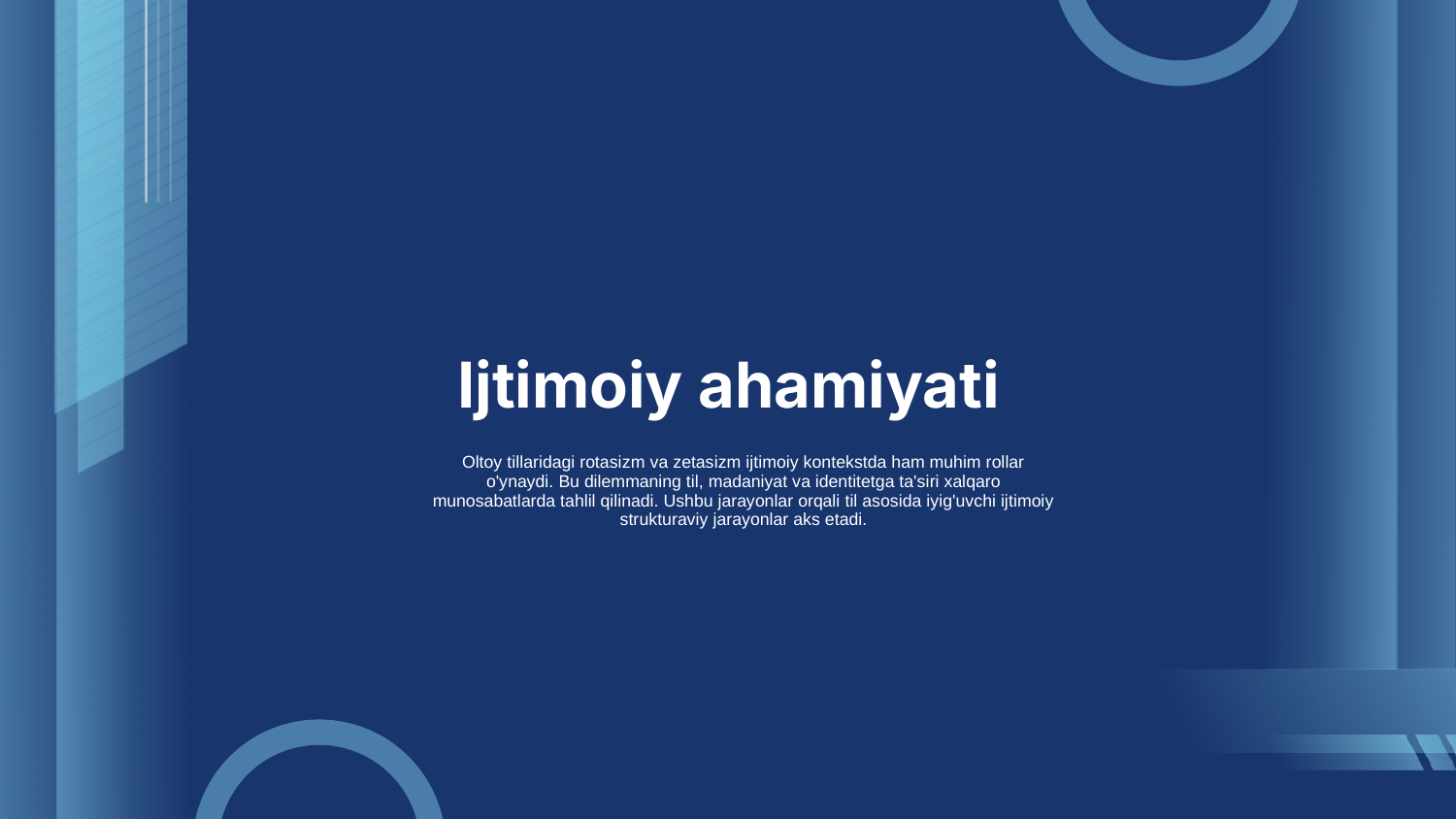

# Ijtimoiy ahamiyati
Oltoy tillaridagi rotasizm va zetasizm ijtimoiy kontekstda ham muhim rollar o'ynaydi. Bu dilemmaning til, madaniyat va identitetga ta'siri xalqaro munosabatlarda tahlil qilinadi. Ushbu jarayonlar orqali til asosida iyig'uvchi ijtimoiy strukturaviy jarayonlar aks etadi.